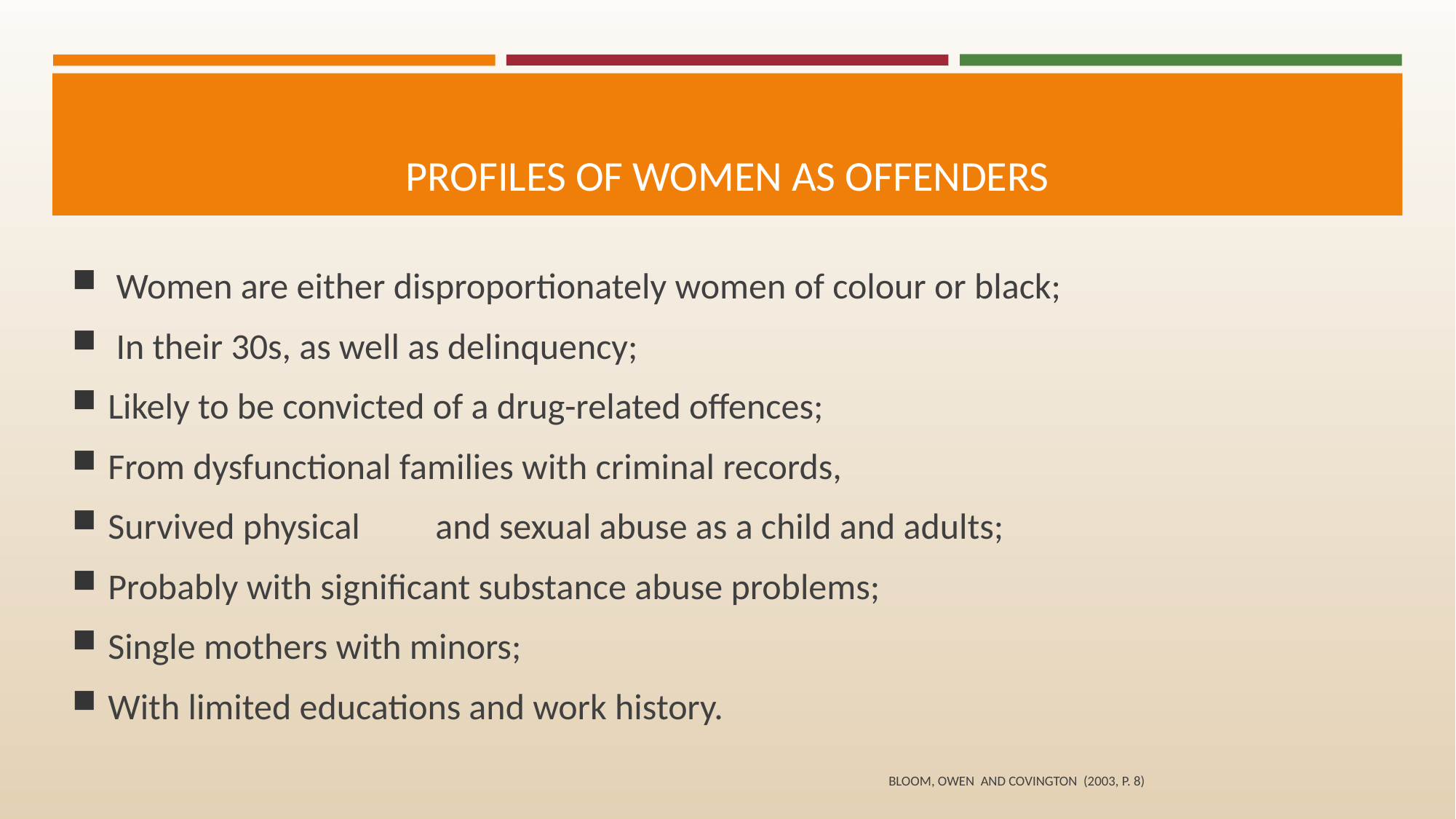

# Profiles of women as offenders
 Women are either disproportionately women of colour or black;
 In their 30s, as well as delinquency;
Likely to be convicted of a drug-related offences;
From dysfunctional families with criminal records,
Survived physical 	and sexual abuse as a child and adults;
Probably with significant substance abuse problems;
Single mothers with minors;
With limited educations and work history.

Bloom, Owen  AND Covington  (2003, p. 8)